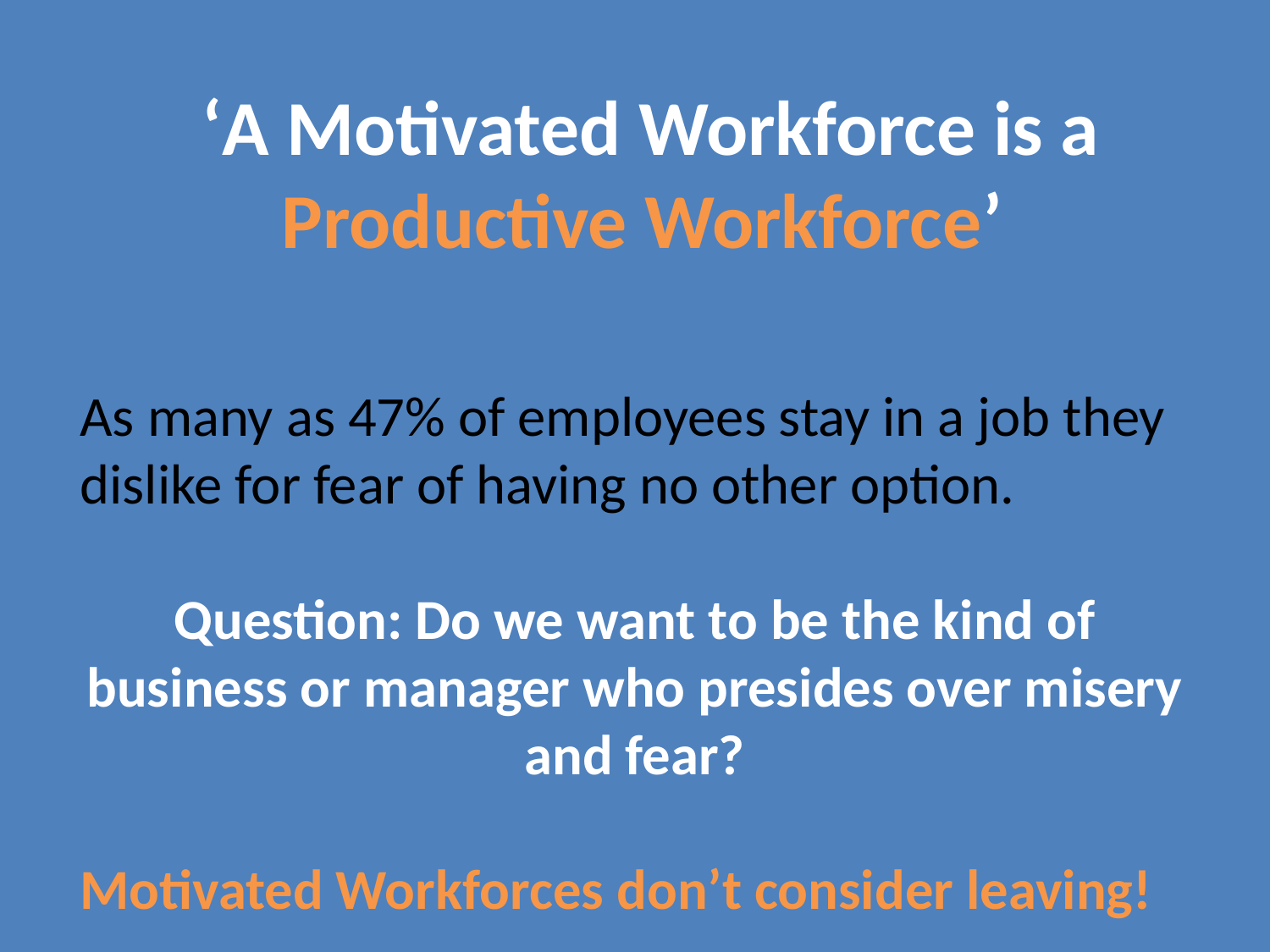

‘A Motivated Workforce is a Productive Workforce’
As many as 47% of employees stay in a job they dislike for fear of having no other option.

Question: Do we want to be the kind of business or manager who presides over misery and fear?

Motivated Workforces don’t consider leaving!